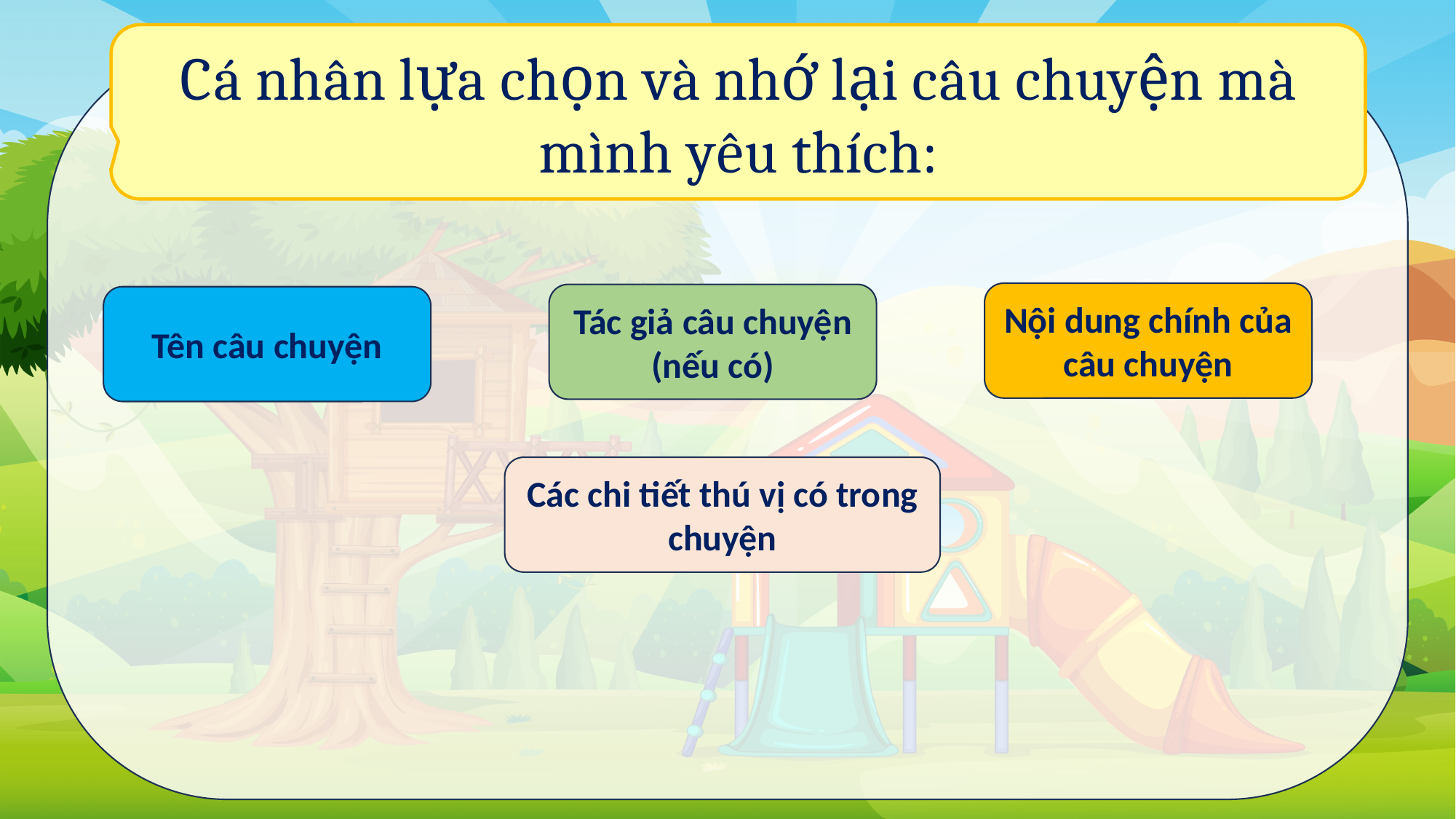

Cá nhân lựa chọn và nhớ lại câu chuyện mà mình yêu thích:

Nội dung chính của câu chuyện
Tác giả câu chuyện (nếu có)
Tên câu chuyện
Các chi tiết thú vị có trong chuyện